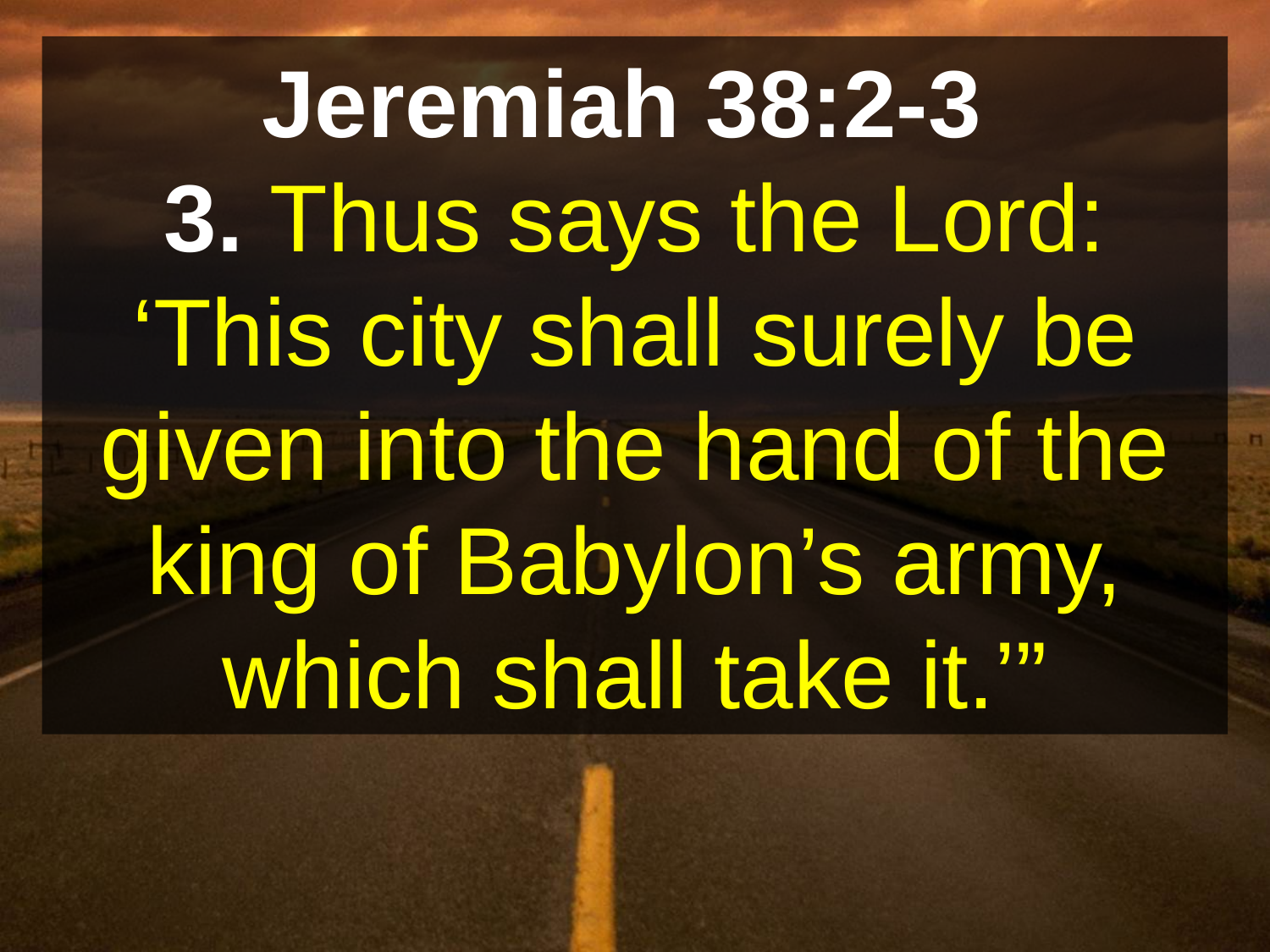

Jeremiah 38:2-3
3. Thus says the Lord: ‘This city shall surely be given into the hand of the king of Babylon’s army, which shall take it.’”